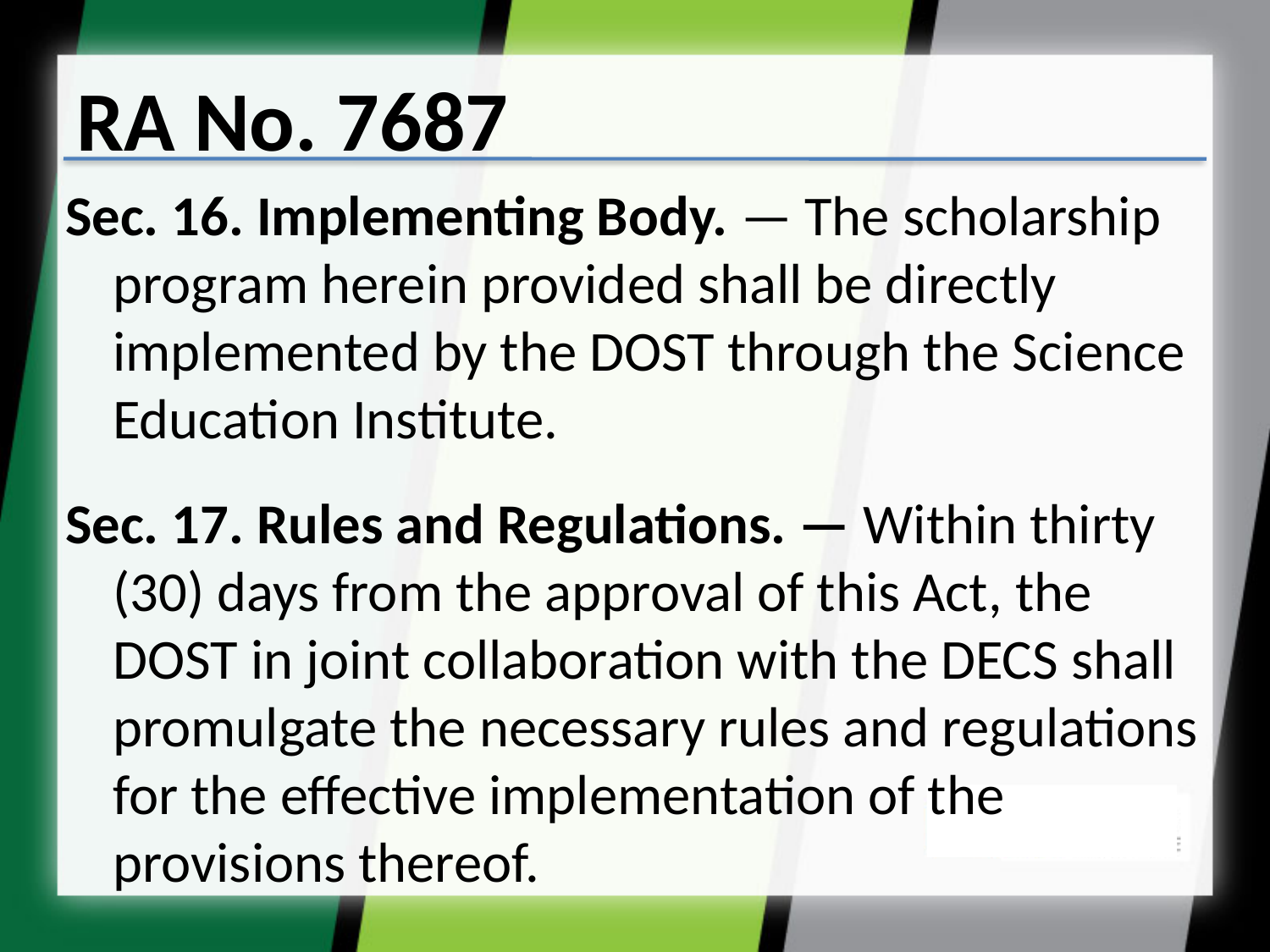

# RA No. 7687
Sec. 16. Implementing Body. — The scholarship program herein provided shall be directly implemented by the DOST through the Science Education Institute.

Sec. 17. Rules and Regulations. — Within thirty (30) days from the approval of this Act, the DOST in joint collaboration with the DECS shall promulgate the necessary rules and regulations for the effective implementation of the provisions thereof.